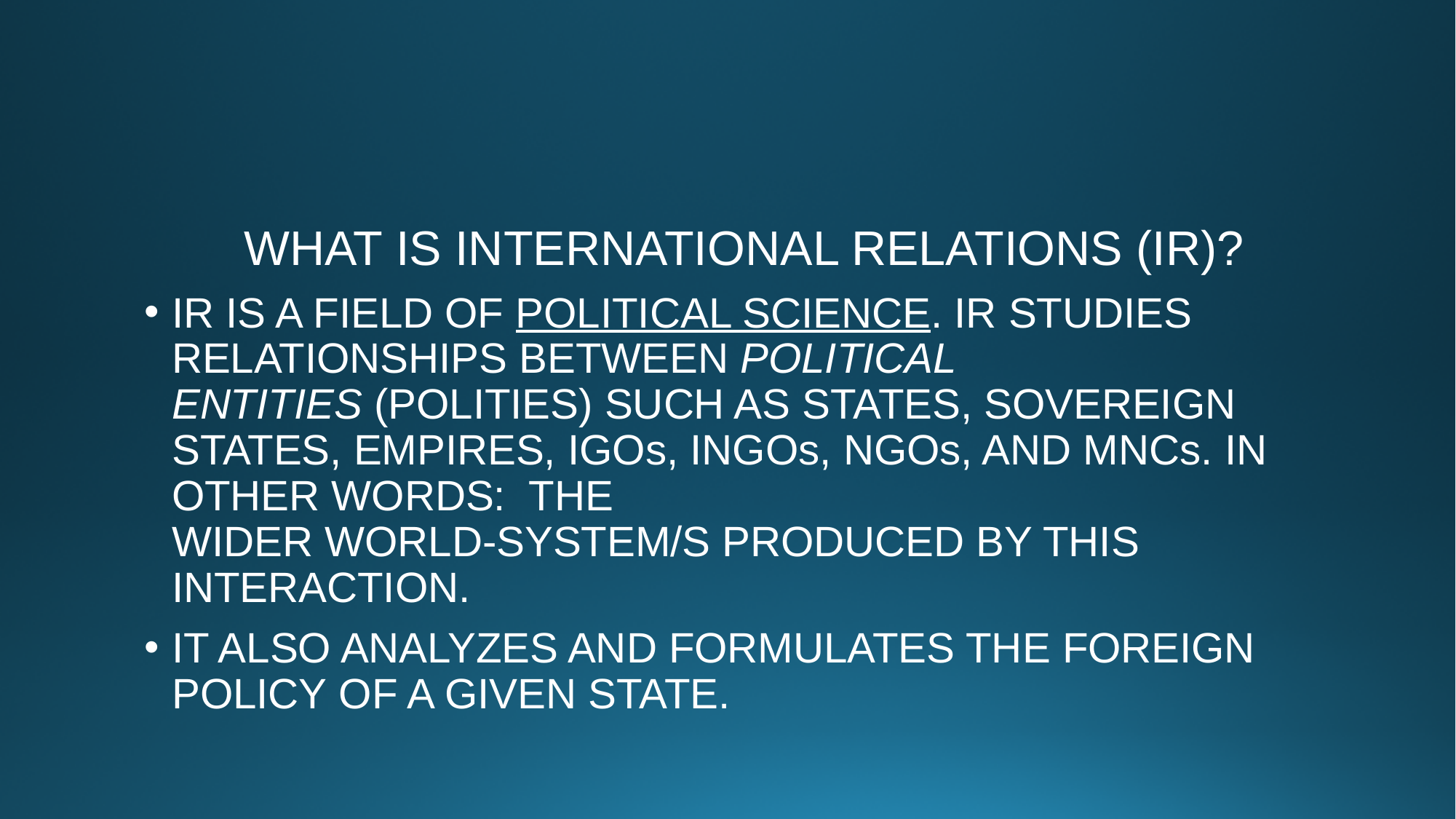

#
WHAT IS INTERNATIONAL RELATIONS (IR)?
IR IS A FIELD OF POLITICAL SCIENCE. IR STUDIES RELATIONSHIPS BETWEEN POLITICAL ENTITIES (POLITIES) SUCH AS STATES, SOVEREIGN STATES, EMPIRES, IGOs, INGOs, NGOs, AND MNCs. IN OTHER WORDS:  THE WIDER WORLD-SYSTEM/S PRODUCED BY THIS INTERACTION.
IT ALSO ANALYZES AND FORMULATES THE FOREIGN POLICY OF A GIVEN STATE.